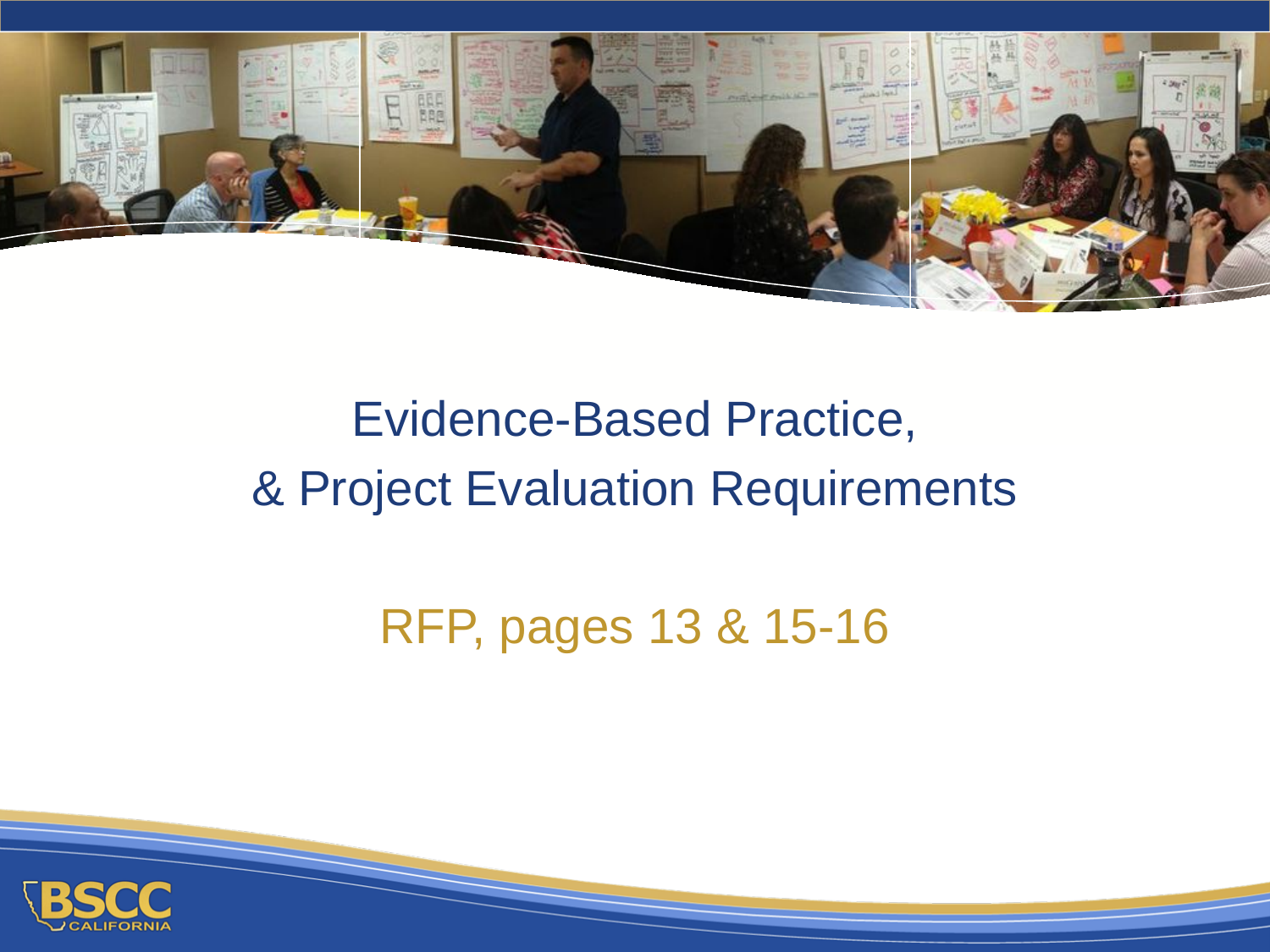

Evidence-Based Practice,
& Project Evaluation Requirements

RFP, pages 13 & 15-16